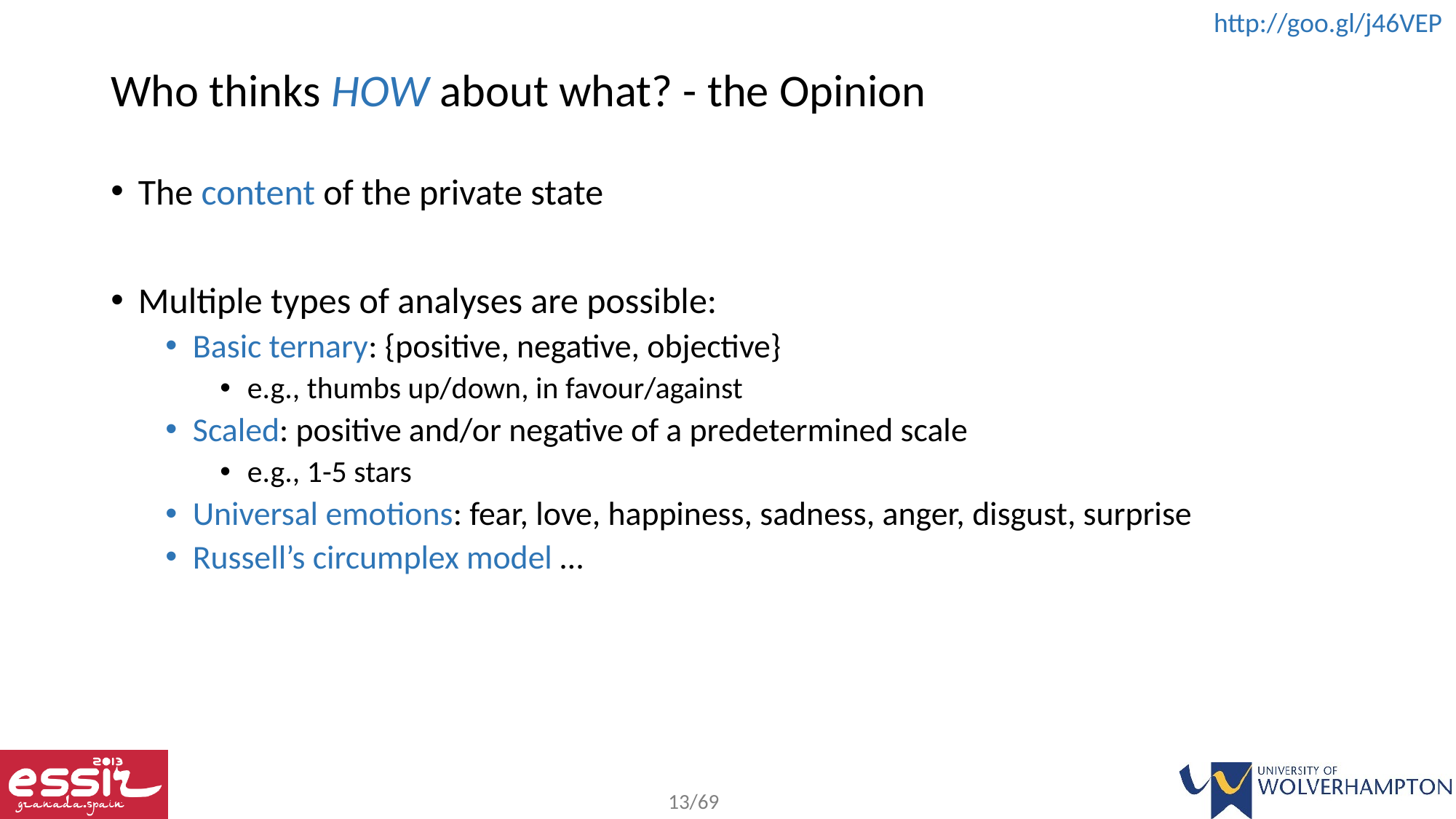

# Who thinks HOW about what? - the Opinion
The content of the private state

Multiple types of analyses are possible:
Basic ternary: {positive, negative, objective}
e.g., thumbs up/down, in favour/against
Scaled: positive and/or negative of a predetermined scale
e.g., 1-5 stars
Universal emotions: fear, love, happiness, sadness, anger, disgust, surprise
Russell’s circumplex model …